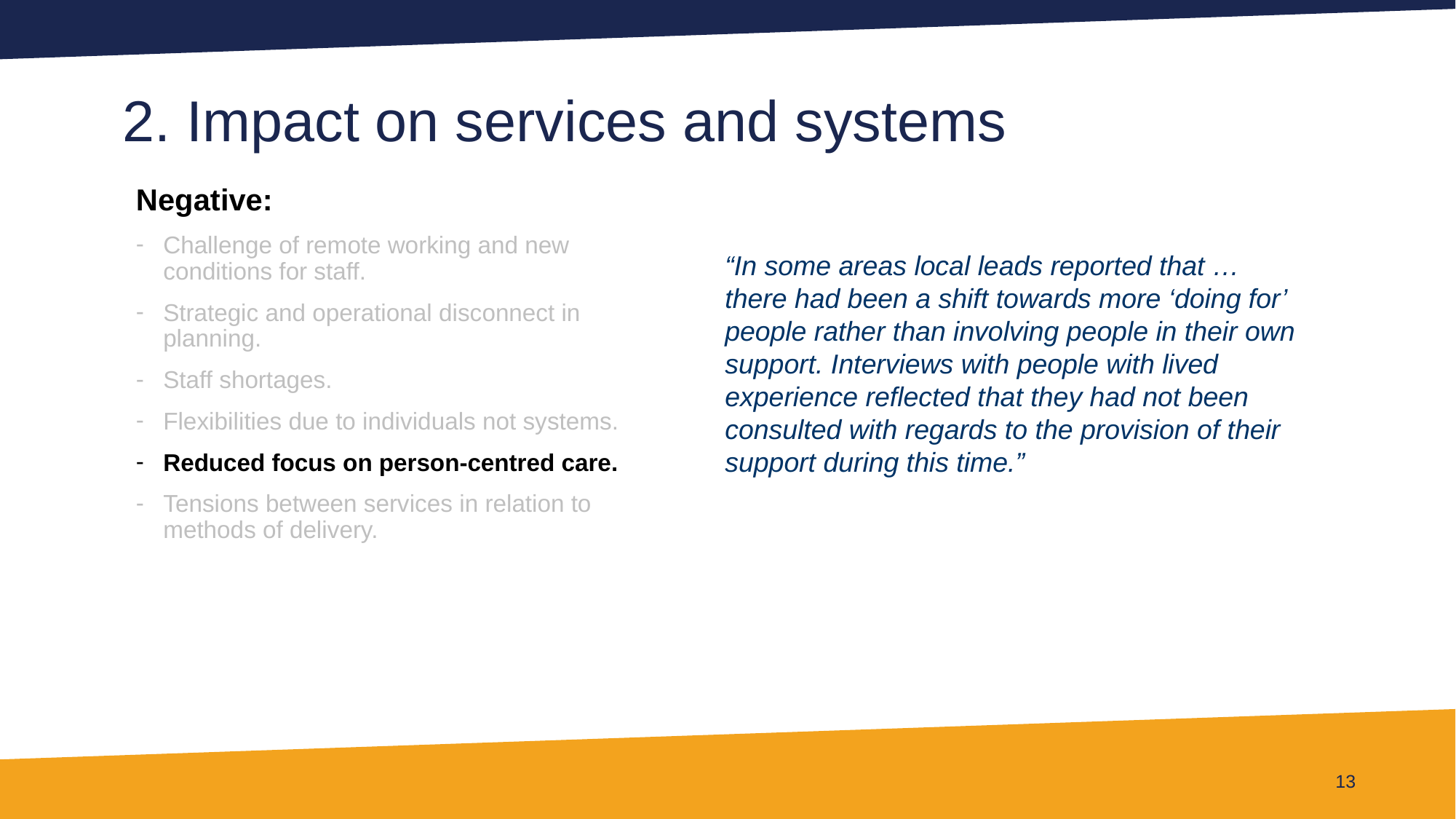

# 2. Impact on services and systems
Negative:
Challenge of remote working and new conditions for staff.
Strategic and operational disconnect in planning.
Staff shortages.
Flexibilities due to individuals not systems.
Reduced focus on person-centred care.
Tensions between services in relation to methods of delivery.
“In some areas local leads reported that … there had been a shift towards more ‘doing for’ people rather than involving people in their own support. Interviews with people with lived experience reflected that they had not been consulted with regards to the provision of their support during this time.”
13